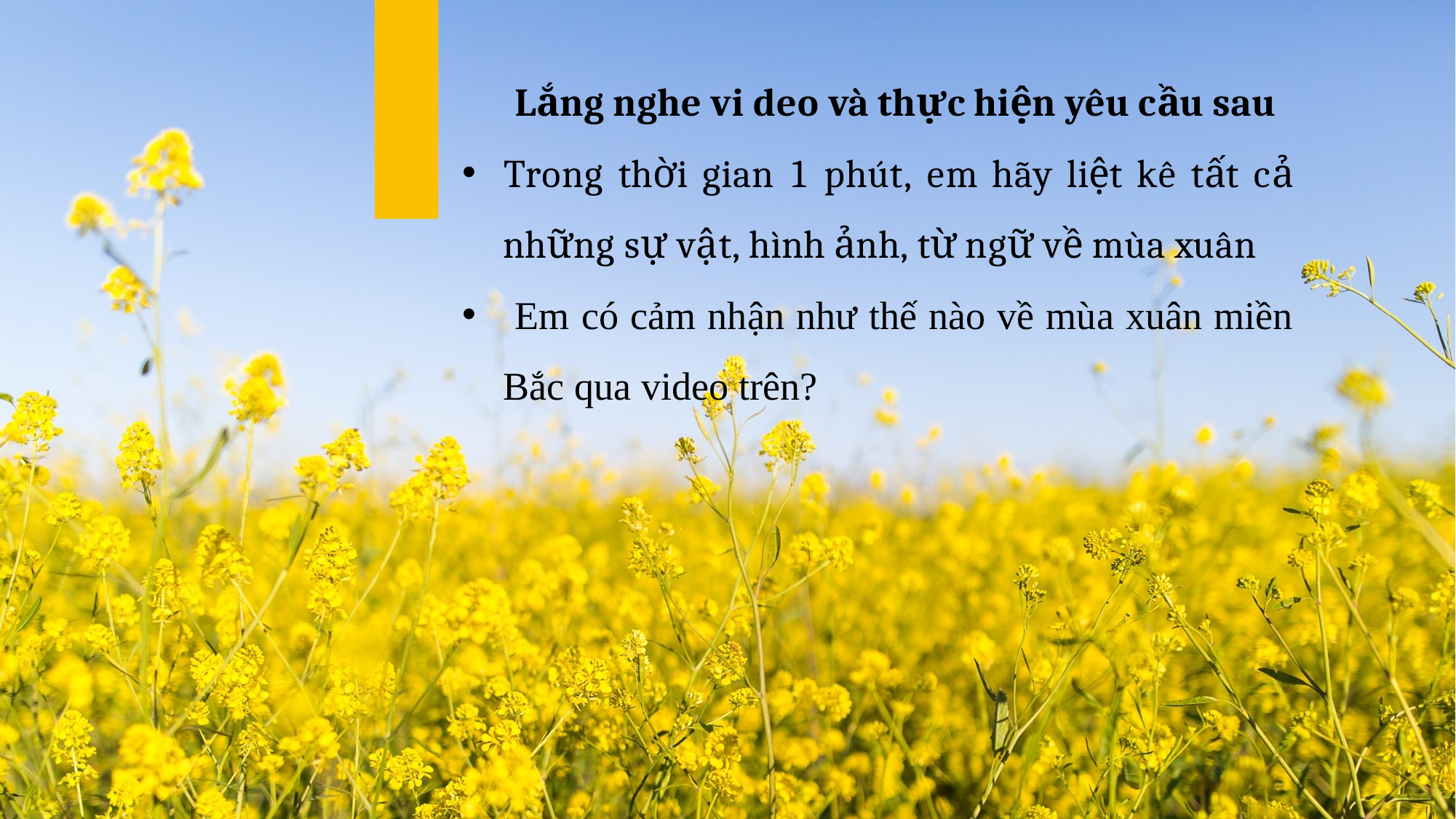

Lắng nghe vi deo và thực hiện yêu cầu sau
Trong thời gian 1 phút, em hãy liệt kê tất cả những sự vật, hình ảnh, từ ngữ về mùa xuân
 Em có cảm nhận như thế nào về mùa xuân miền Bắc qua video trên?